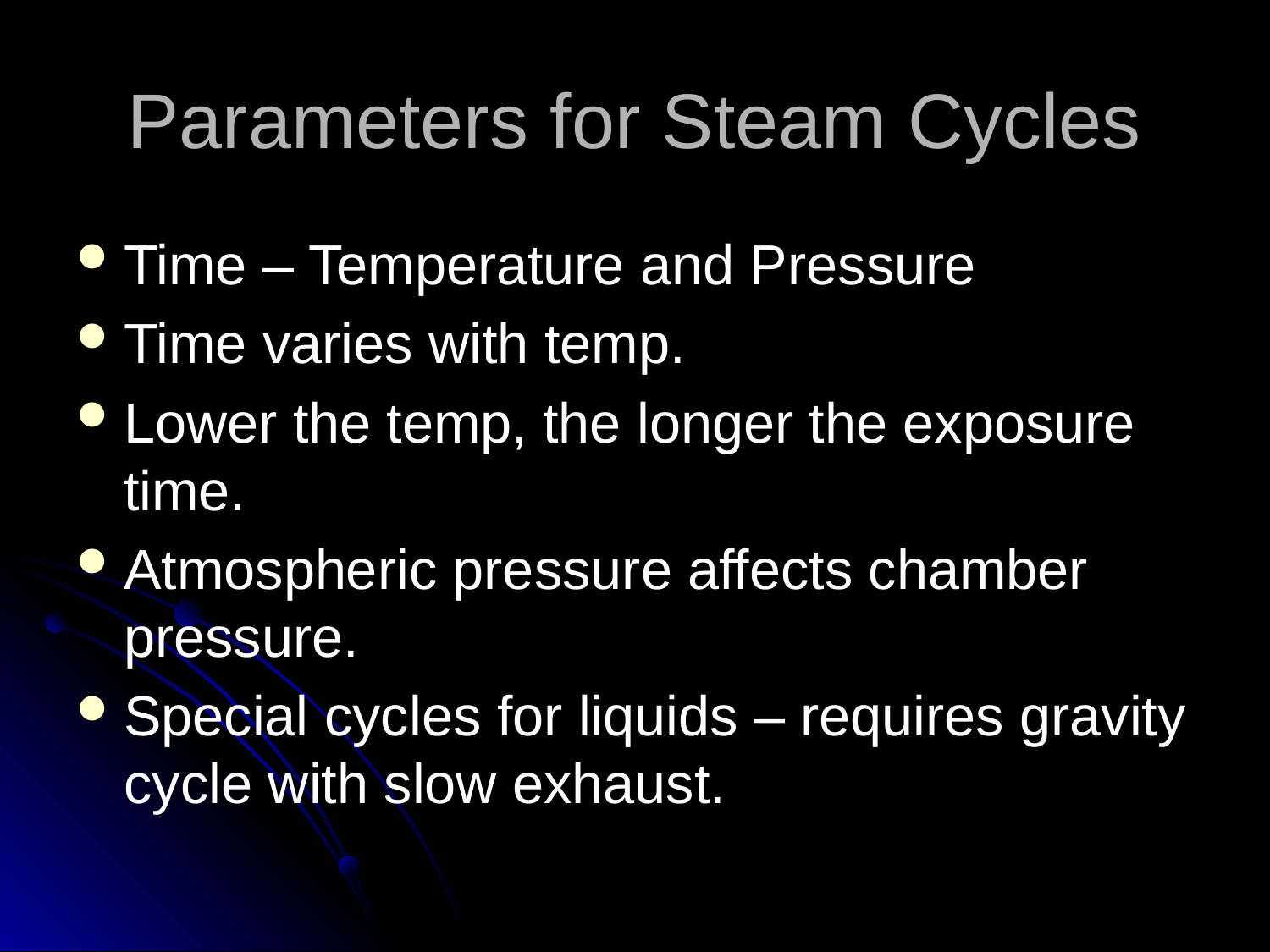

# Parameters for Steam Cycles
Time – Temperature and Pressure
Time varies with temp.
Lower the temp, the longer the exposure time.
Atmospheric pressure affects chamber pressure.
Special cycles for liquids – requires gravity cycle with slow exhaust.